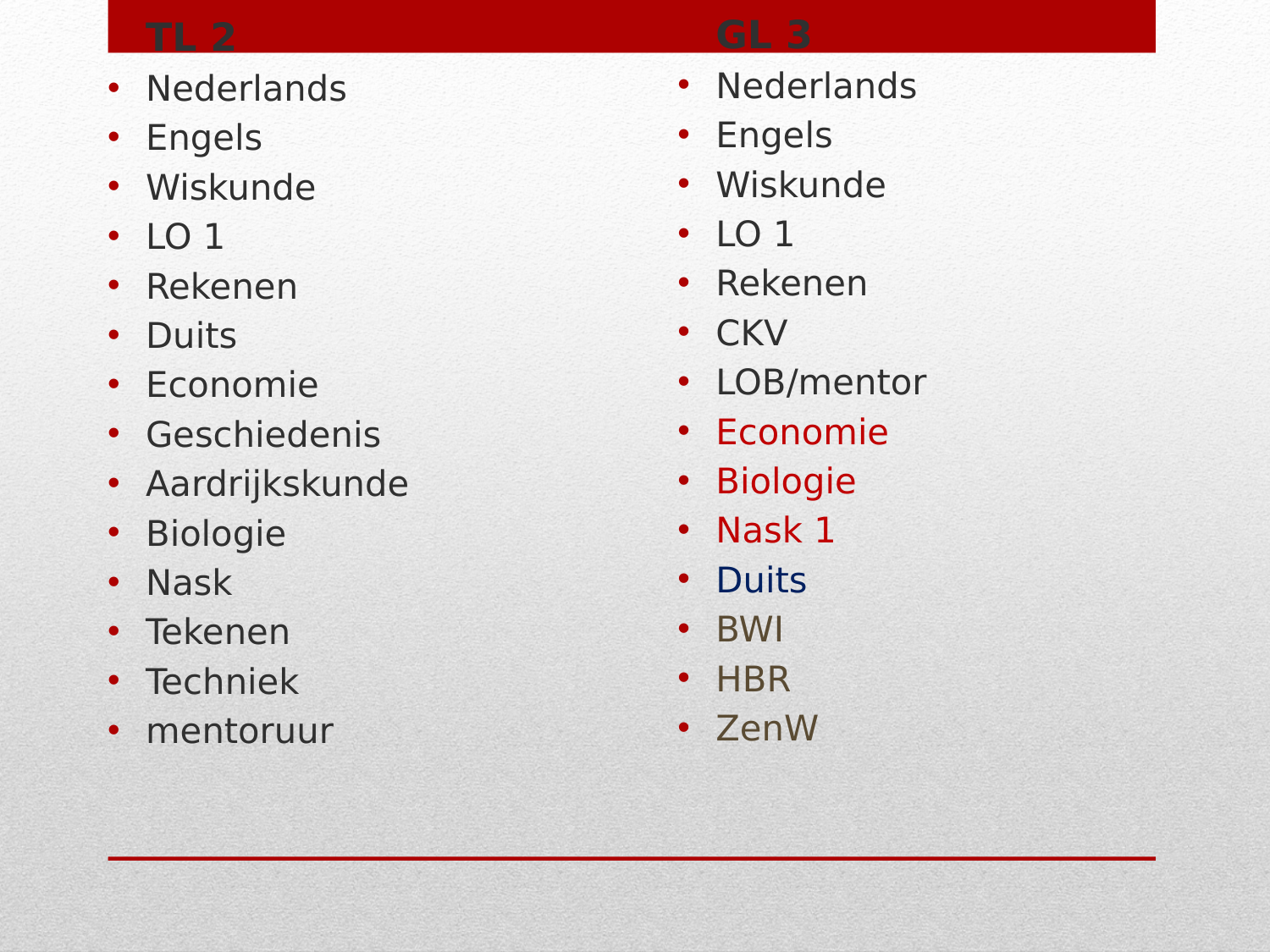

TL 2
Nederlands
Engels
Wiskunde
LO 1
Rekenen
Duits
Economie
Geschiedenis
Aardrijkskunde
Biologie
Nask
Tekenen
Techniek
mentoruur

GL 3
Nederlands
Engels
Wiskunde
LO 1
Rekenen
CKV
LOB/mentor
Economie
Biologie
Nask 1
Duits
BWI
HBR
ZenW